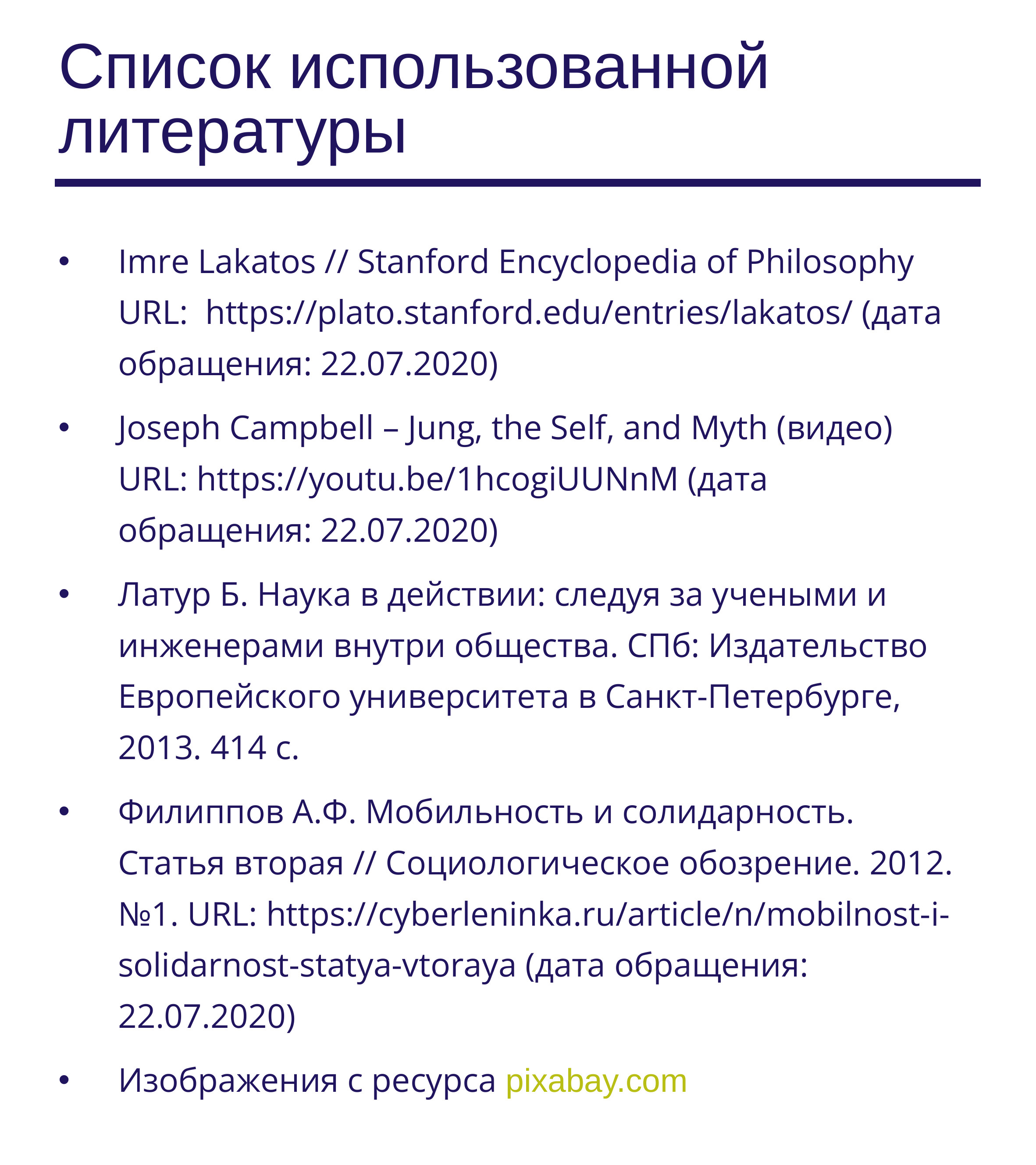

# Список использованной литературы
Imre Lakatos // Stanford Encyclopedia of Philosophy URL:  https://plato.stanford.edu/entries/lakatos/ (дата обращения: 22.07.2020)
Joseph Campbell – Jung, the Self, and Myth (видео) URL: https://youtu.be/1hcogiUUNnM (дата обращения: 22.07.2020)
Латур Б. Наука в действии: следуя за учеными и инженерами внутри общества. СПб: Издательство Европейского университета в Санкт-Петербурге, 2013. 414 с.
Филиппов А.Ф. Мобильность и солидарность. Статья вторая // Социологическое обозрение. 2012. №1. URL: https://cyberleninka.ru/article/n/mobilnost-i-solidarnost-statya-vtoraya (дата обращения: 22.07.2020)
Изображения с ресурса pixabay.com